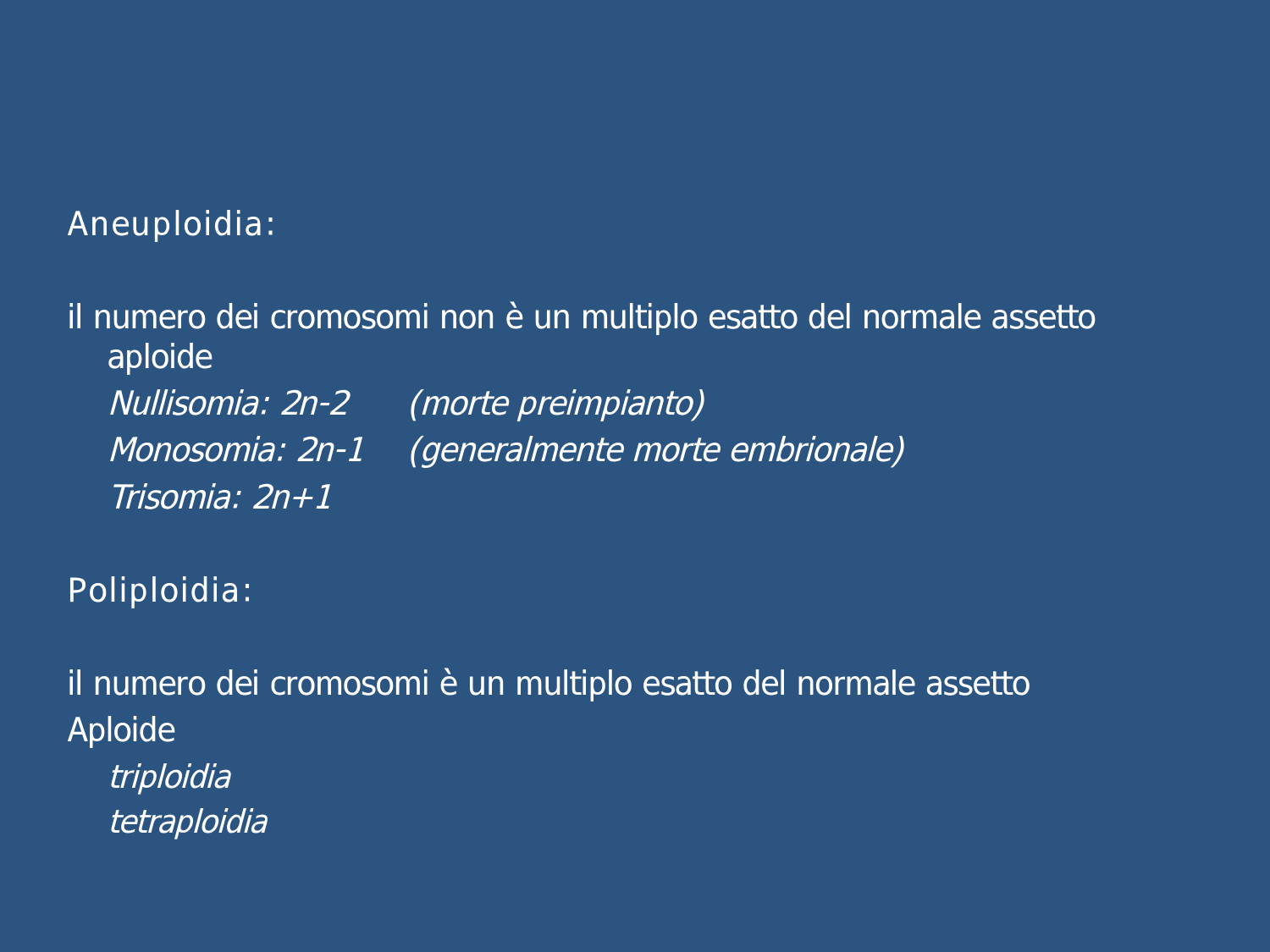

Aneuploidia:

il numero dei cromosomi non è un multiplo esatto del normale assetto aploide
		Nullisomia: 2n-2 	(morte preimpianto)
		Monosomia: 2n-1 	(generalmente morte embrionale)
		Trisomia: 2n+1

Poliploidia:

il numero dei cromosomi è un multiplo esatto del normale assetto
Aploide
	triploidia
	tetraploidia